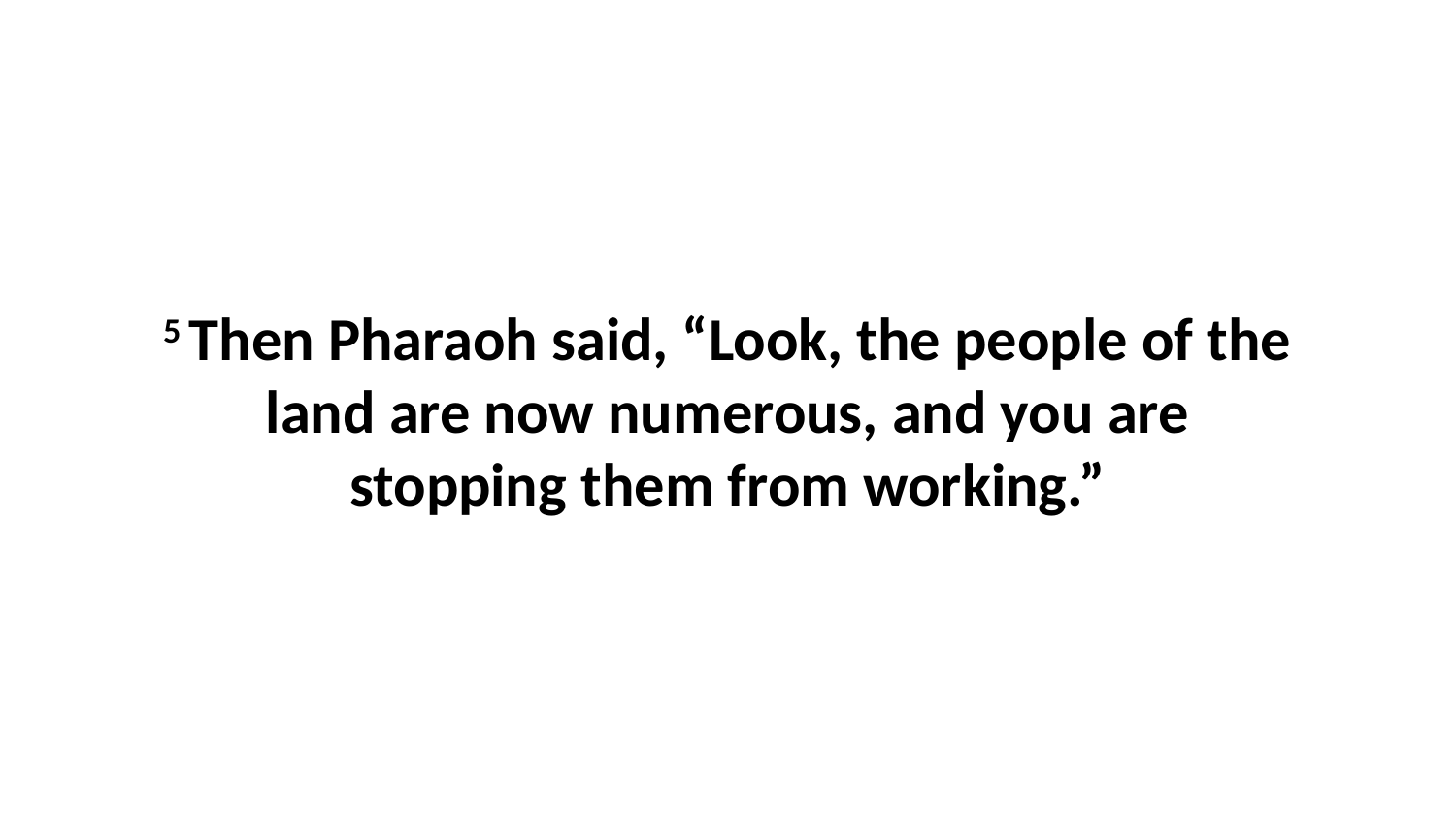

5 Then Pharaoh said, “Look, the people of the land are now numerous, and you are stopping them from working.”